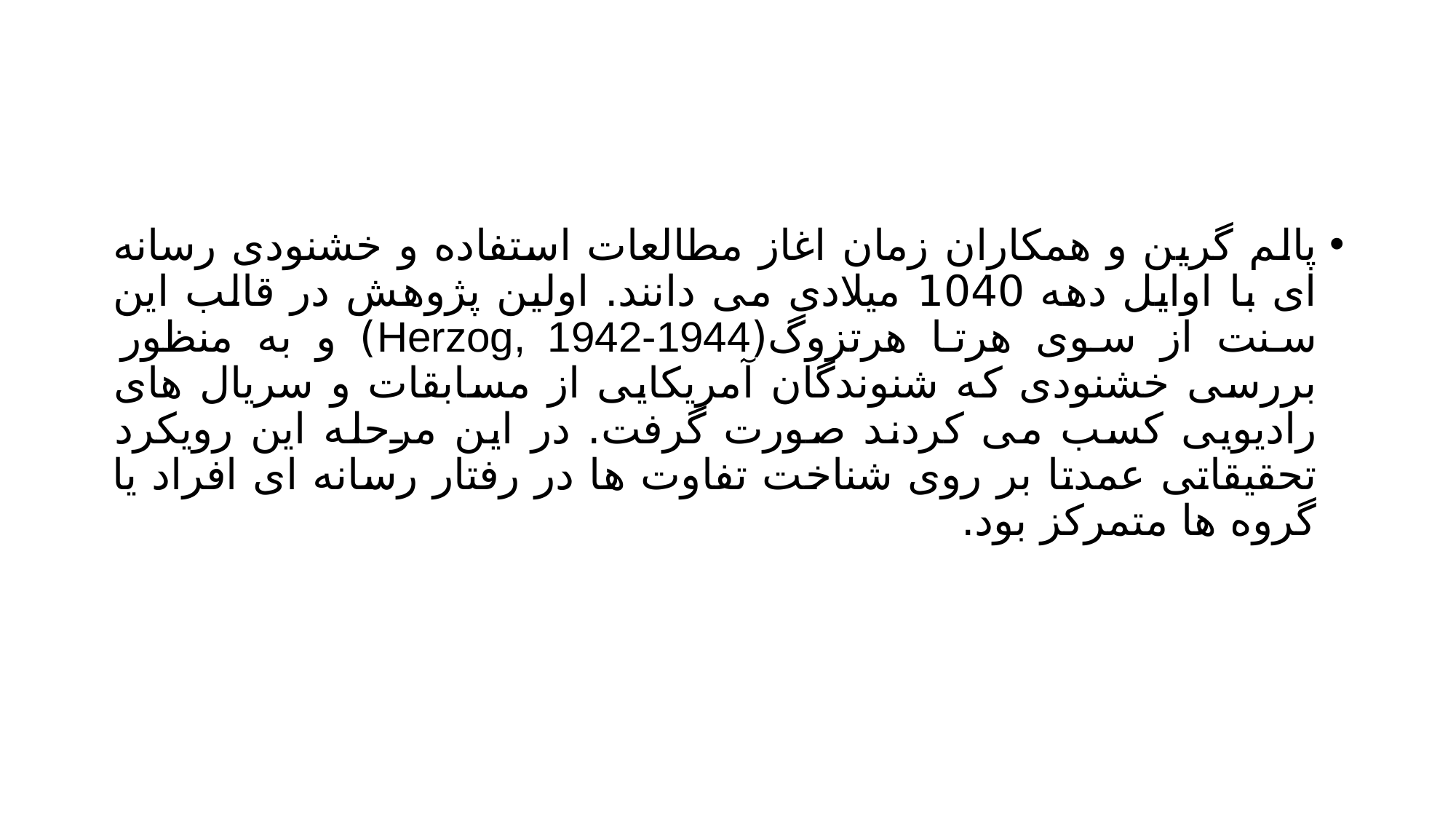

#
پالم گرین و همکاران زمان اغاز مطالعات استفاده و خشنودی رسانه ای با اوایل دهه 1040 میلادی می دانند. اولین پژوهش در قالب این سنت از سوی هرتا هرتزوگ(Herzog, 1942-1944) و به منظور بررسی خشنودی که شنوندگان آمریکایی از مسابقات و سریال های رادیویی کسب می کردند صورت گرفت. در این مرحله این رویکرد تحقیقاتی عمدتا بر روی شناخت تفاوت ها در رفتار رسانه ای افراد یا گروه ها متمرکز بود.